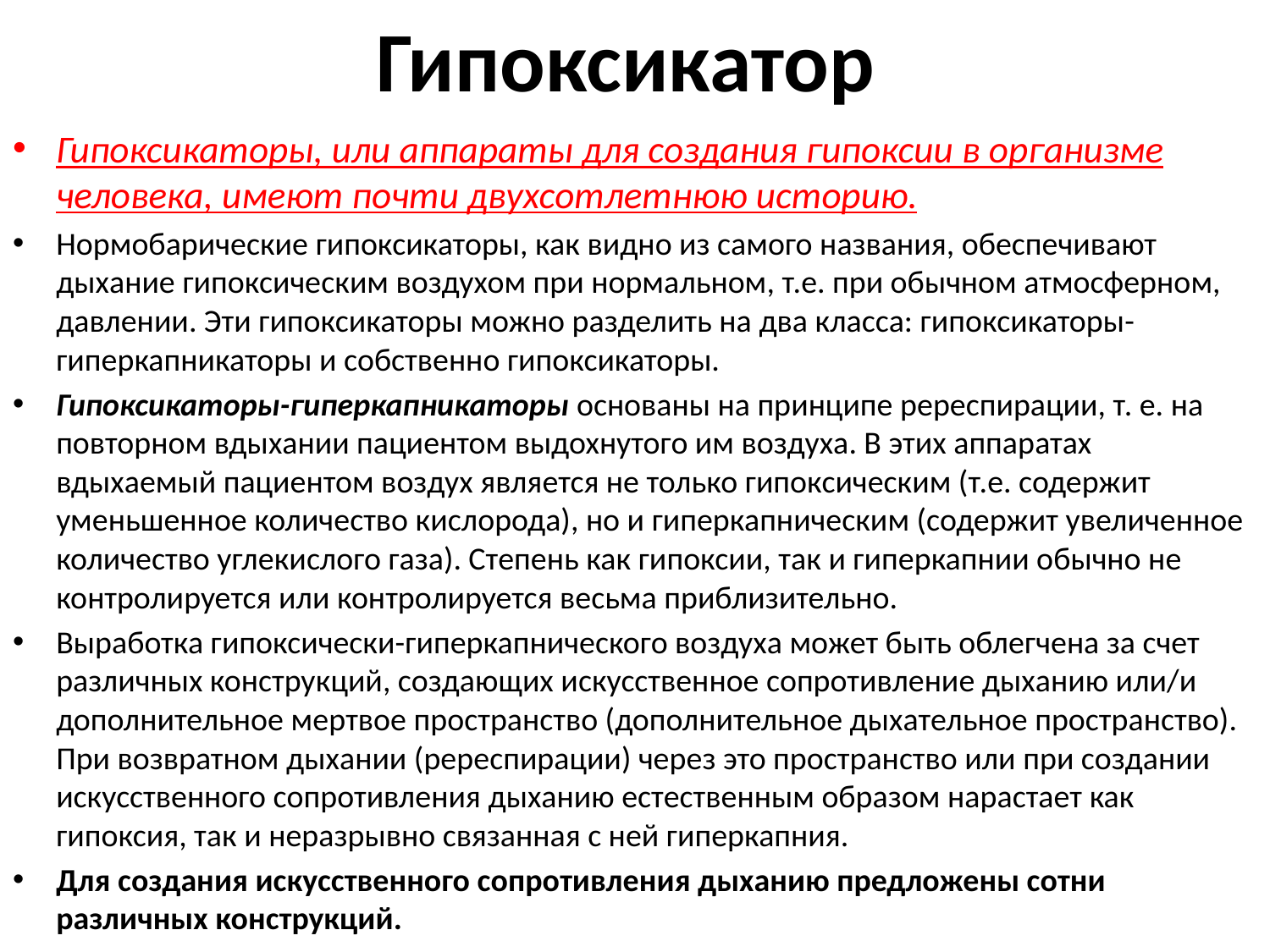

# Гипоксикатор

Гипоксикаторы, или аппараты для создания гипоксии в организме человека, имеют почти двухсотлетнюю историю.
Нормобарические гипоксикаторы, как видно из самого названия, обеспечивают дыхание гипоксическим воздухом при нормальном, т.е. при обычном атмосферном, давлении. Эти гипоксикаторы можно разделить на два класса: гипоксикаторы-гиперкапникаторы и собственно гипоксикаторы.
Гипоксикаторы-гиперкапникаторы основаны на принципе ререспирации, т. е. на повторном вдыхании пациентом выдохнутого им воздуха. В этих аппаратах вдыхаемый пациентом воздух является не только гипоксическим (т.е. содержит уменьшенное количество кислорода), но и гиперкапническим (содержит увеличенное количество углекислого газа). Степень как гипоксии, так и гиперкапнии обычно не контролируется или контролируется весьма приблизительно.
Выработка гипоксически-гиперкапнического воздуха может быть облегчена за счет различных конструкций, создающих искусственное сопротивление дыханию или/и дополнительное мертвое пространство (дополнительное дыхательное пространство). При возвратном дыхании (ререспирации) через это пространство или при создании искусственного сопротивления дыханию естественным образом нарастает как гипоксия, так и неразрывно связанная с ней гиперкапния.
Для создания искусственного сопротивления дыханию предложены сотни различных конструкций.